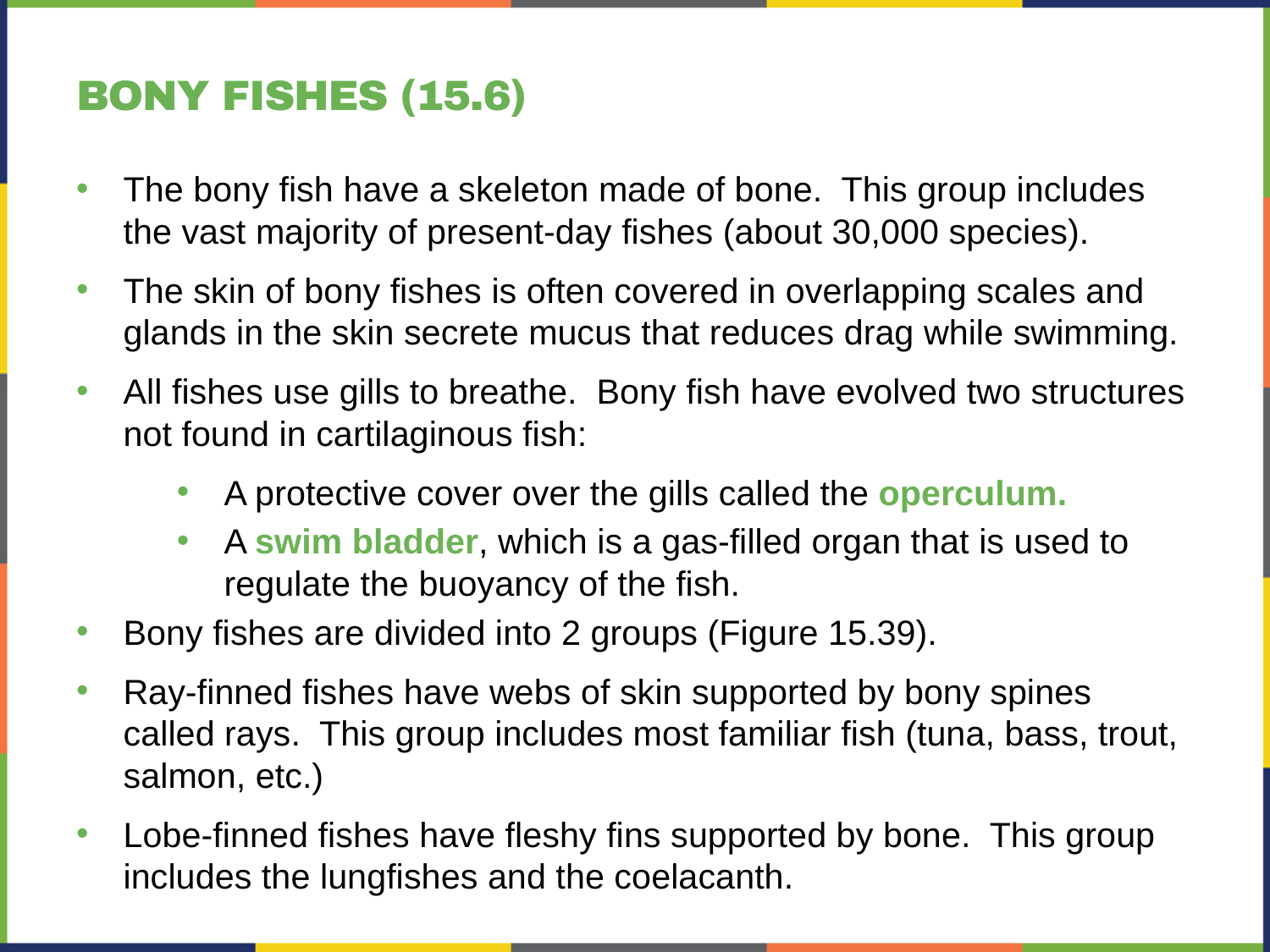

# Bony fishes (15.6)
The bony fish have a skeleton made of bone.  This group includes the vast majority of present-day fishes (about 30,000 species).
The skin of bony fishes is often covered in overlapping scales and glands in the skin secrete mucus that reduces drag while swimming.
All fishes use gills to breathe.  Bony fish have evolved two structures not found in cartilaginous fish:
A protective cover over the gills called the operculum.
A swim bladder, which is a gas-filled organ that is used to regulate the buoyancy of the fish.
Bony fishes are divided into 2 groups (Figure 15.39).
Ray-finned fishes have webs of skin supported by bony spines called rays.  This group includes most familiar fish (tuna, bass, trout, salmon, etc.)
Lobe-finned fishes have fleshy fins supported by bone.  This group includes the lungfishes and the coelacanth.